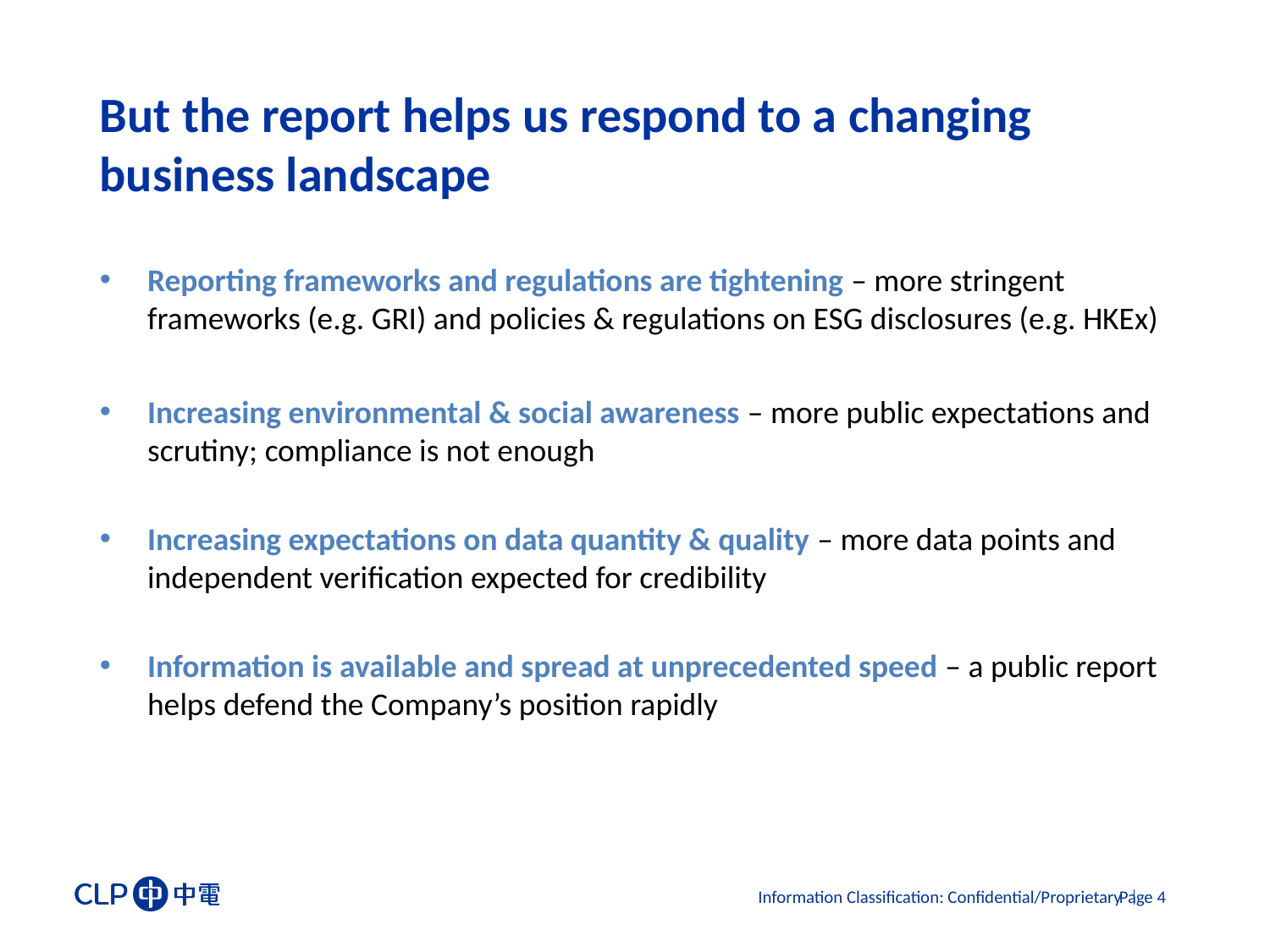

# But the report helps us respond to a changing business landscape
Reporting frameworks and regulations are tightening – more stringent frameworks (e.g. GRI) and policies & regulations on ESG disclosures (e.g. HKEx)

Increasing environmental & social awareness – more public expectations and scrutiny; compliance is not enough

Increasing expectations on data quantity & quality – more data points and independent verification expected for credibility

Information is available and spread at unprecedented speed – a public report helps defend the Company’s position rapidly